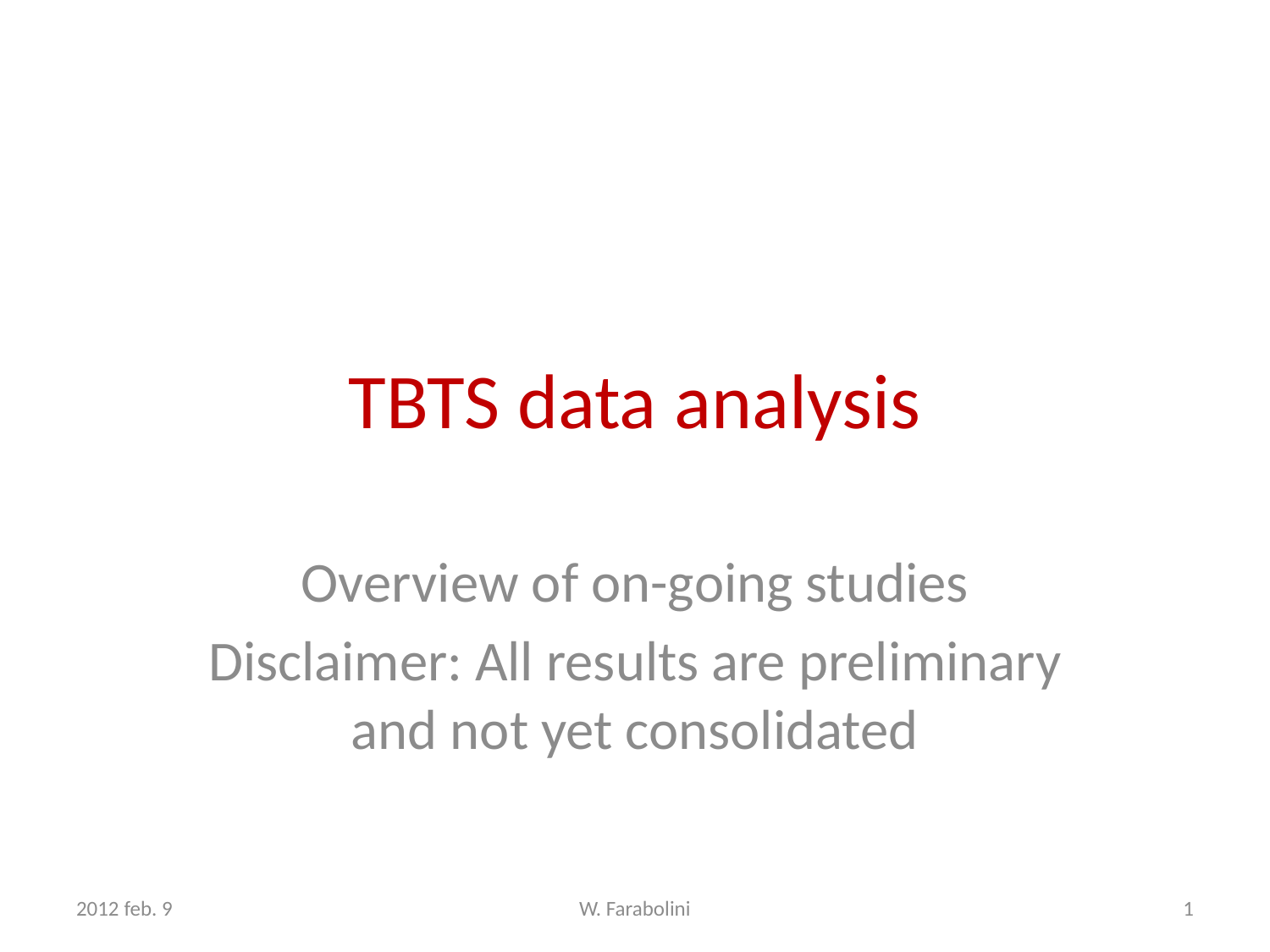

# TBTS data analysis
Overview of on-going studies
Disclaimer: All results are preliminary and not yet consolidated

2012 feb. 9
W. Farabolini
1